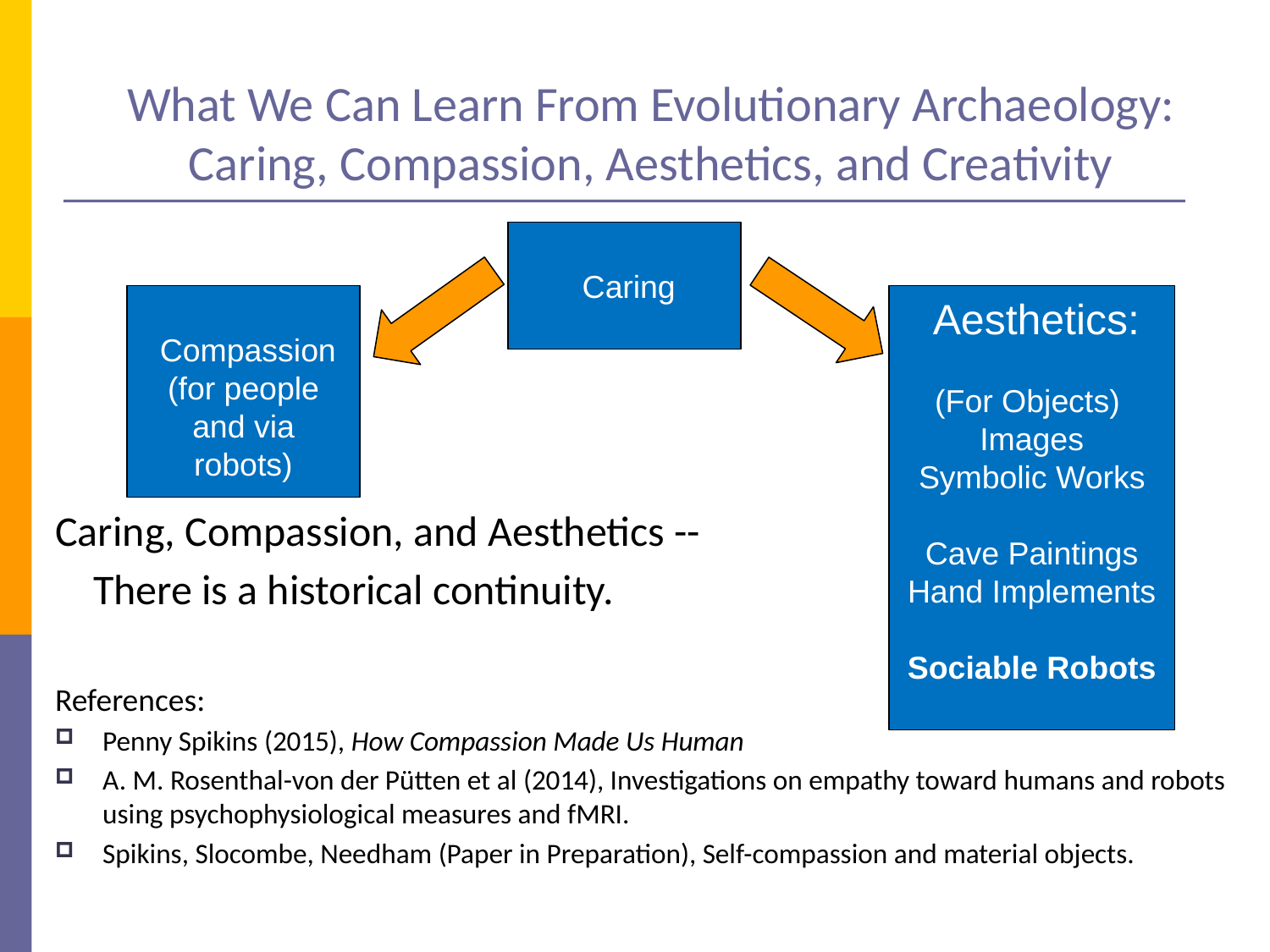

# What We Can Learn From Evolutionary Archaeology: Caring, Compassion, Aesthetics, and Creativity

Caring, Compassion, and Aesthetics --
    There is a historical continuity.

References:
Penny Spikins (2015), How Compassion Made Us Human
A. M. Rosenthal-von der Pütten et al (2014), Investigations on empathy toward humans and robots using psychophysiological measures and fMRI.
Spikins, Slocombe, Needham (Paper in Preparation), Self-compassion and material objects.

 Caring

 Compassion
(for people
and via robots)
 Aesthetics:

(For Objects)
Images
Symbolic Works

Cave Paintings
Hand Implements

Sociable Robots